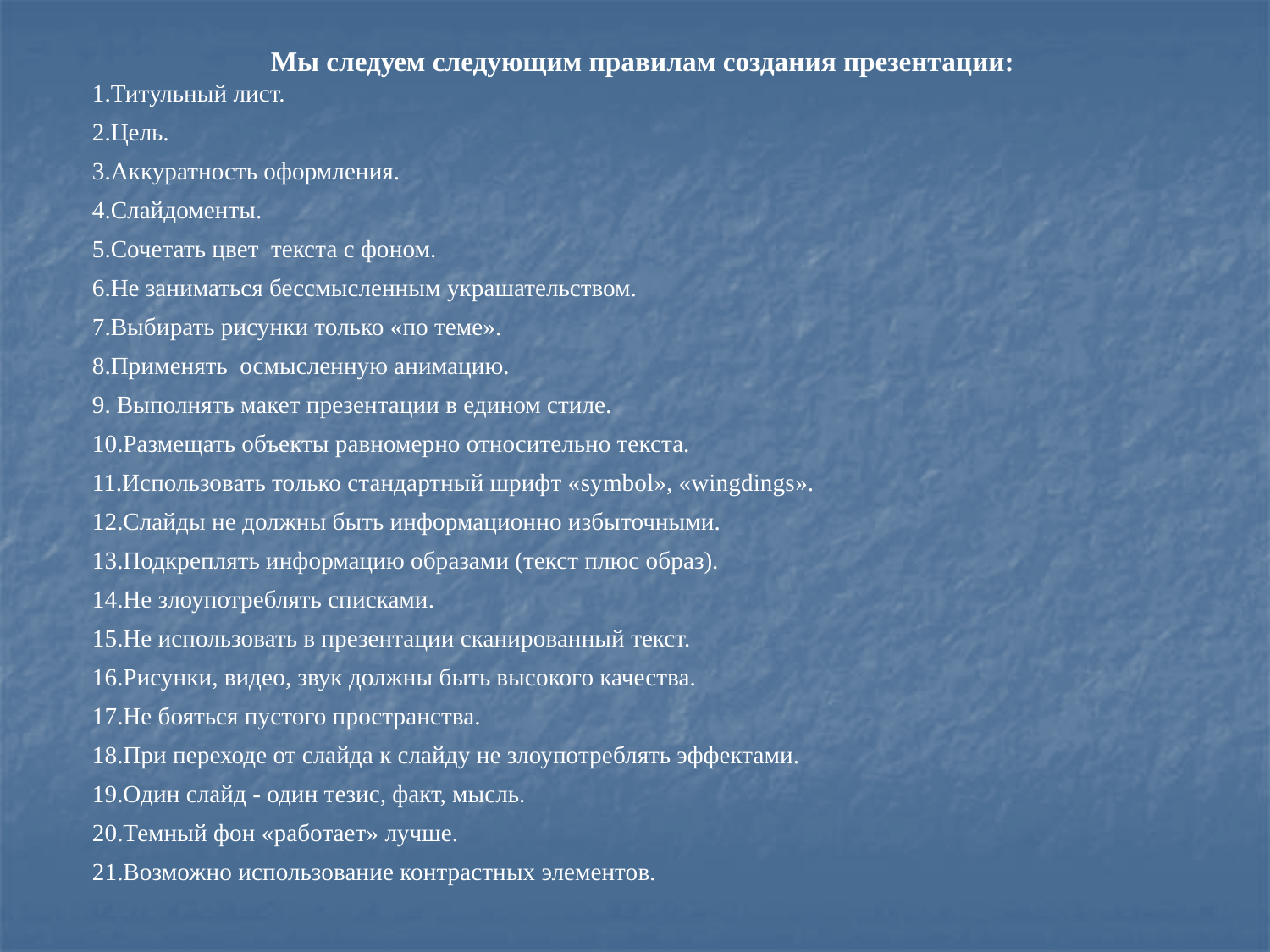

# Мы следуем следующим правилам создания презентации:

1.Титульный лист.
2.Цель.
3.Аккуратность оформления.
4.Слайдоменты.
5.Сочетать цвет  текста с фоном.
6.Не заниматься бессмысленным украшательством.
7.Выбирать рисунки только «по теме».
8.Применять  осмысленную анимацию.
9. Выполнять макет презентации в едином стиле.
10.Размещать объекты равномерно относительно текста.
11.Использовать только стандартный шрифт «symbol», «wingdings».
12.Слайды не должны быть информационно избыточными.
13.Подкреплять информацию образами (текст плюс образ).
14.Не злоупотреблять списками.
15.Не использовать в презентации сканированный текст.
16.Рисунки, видео, звук должны быть высокого качества.
17.Не бояться пустого пространства.
18.При переходе от слайда к слайду не злоупотреблять эффектами.
19.Один слайд - один тезис, факт, мысль.
20.Темный фон «работает» лучше.
21.Возможно использование контрастных элементов.